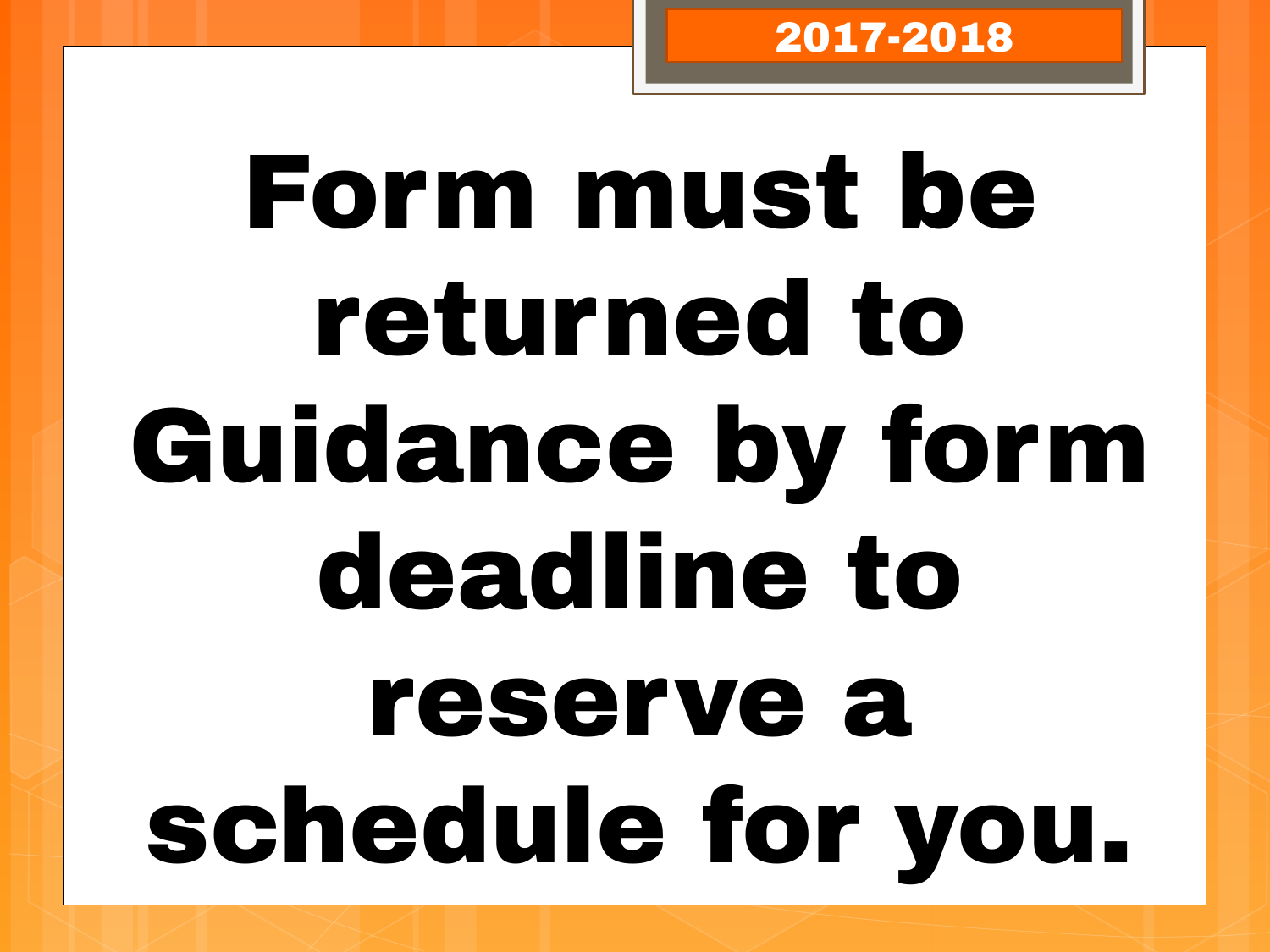

2017-2018
Form must be returned to Guidance by form deadline to reserve a schedule for you.